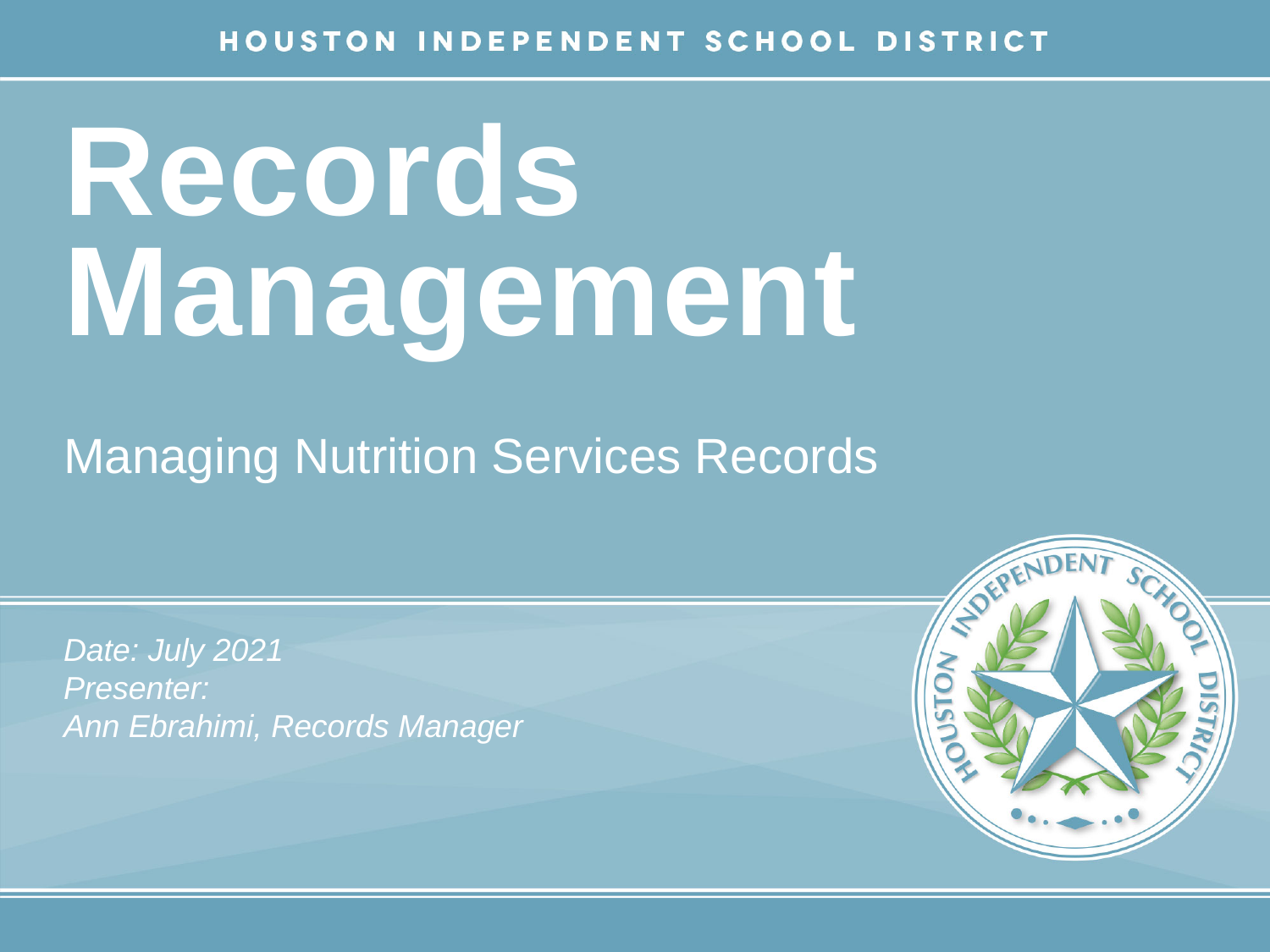

# Records Management

Managing Nutrition Services Records
Date: July 2021
Presenter:
Ann Ebrahimi, Records Manager